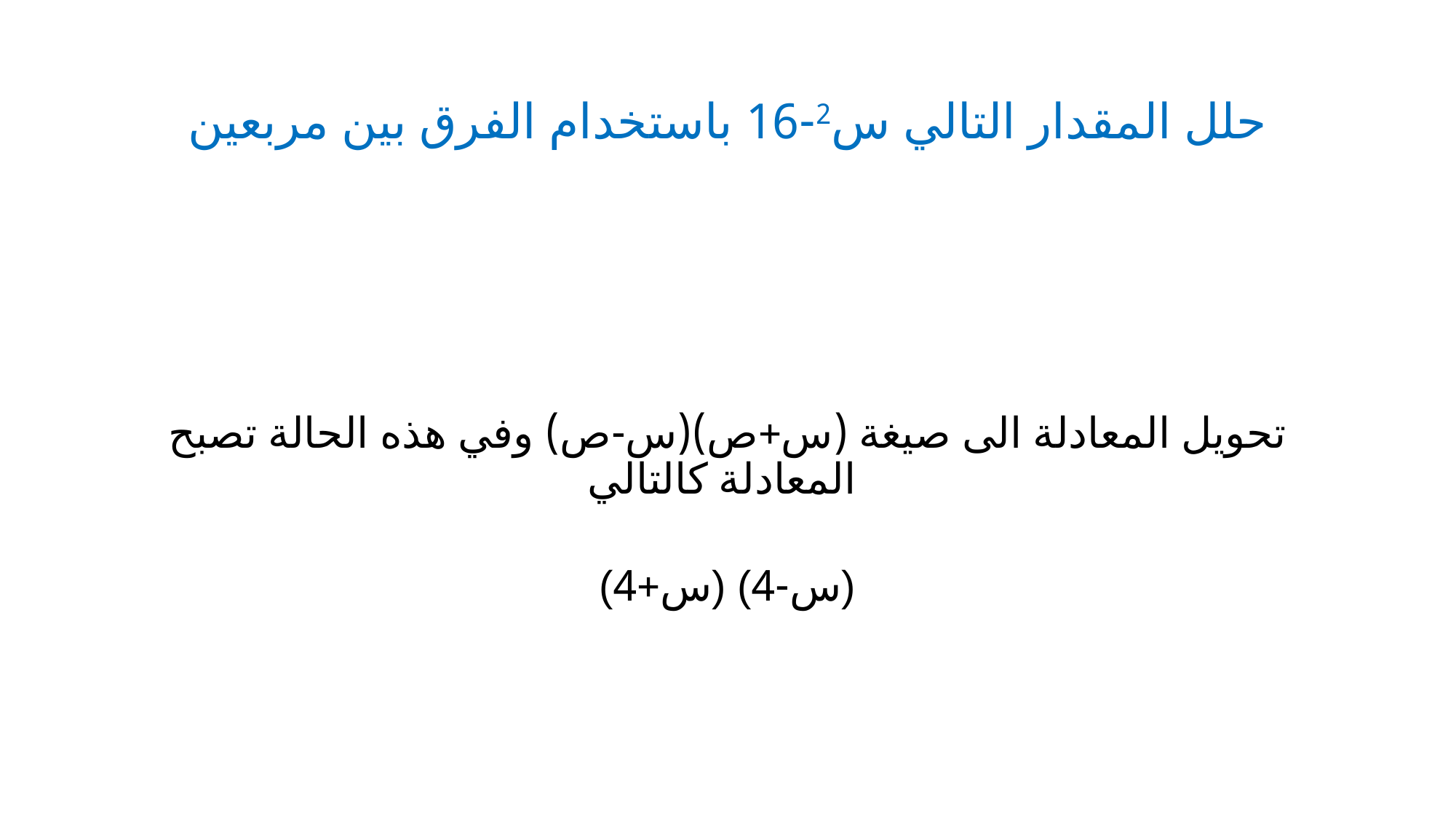

# حلل المقدار التالي س2-16 باستخدام الفرق بين مربعين

تحويل المعادلة الى صيغة (س+ص)(س-ص) وفي هذه الحالة تصبح المعادلة كالتالي
(س+4) (س-4)